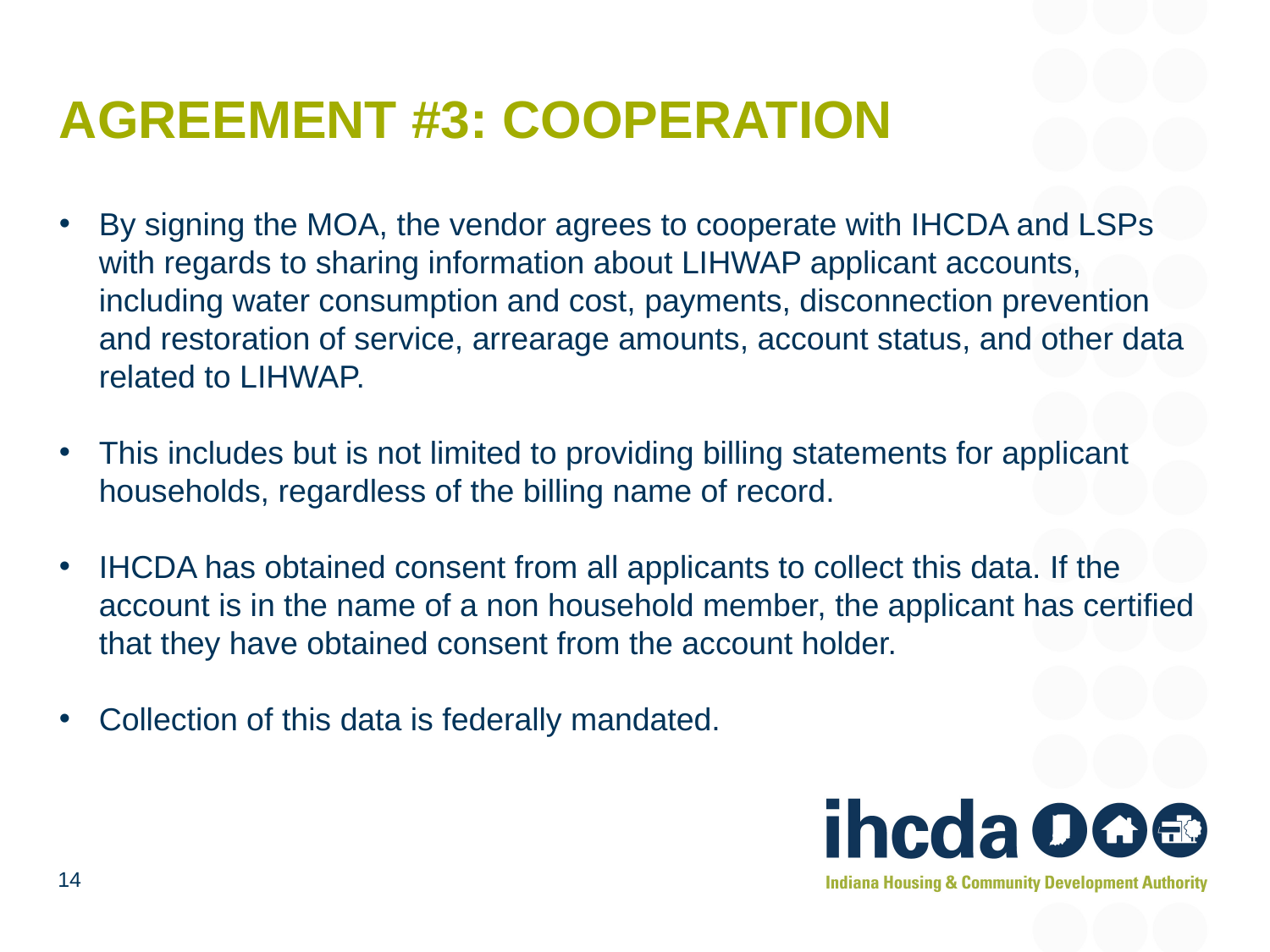

Agreement #3: Cooperation
By signing the MOA, the vendor agrees to cooperate with IHCDA and LSPs with regards to sharing information about LIHWAP applicant accounts, including water consumption and cost, payments, disconnection prevention and restoration of service, arrearage amounts, account status, and other data related to LIHWAP.
This includes but is not limited to providing billing statements for applicant households, regardless of the billing name of record.
IHCDA has obtained consent from all applicants to collect this data. If the account is in the name of a non household member, the applicant has certified that they have obtained consent from the account holder.
Collection of this data is federally mandated.

14